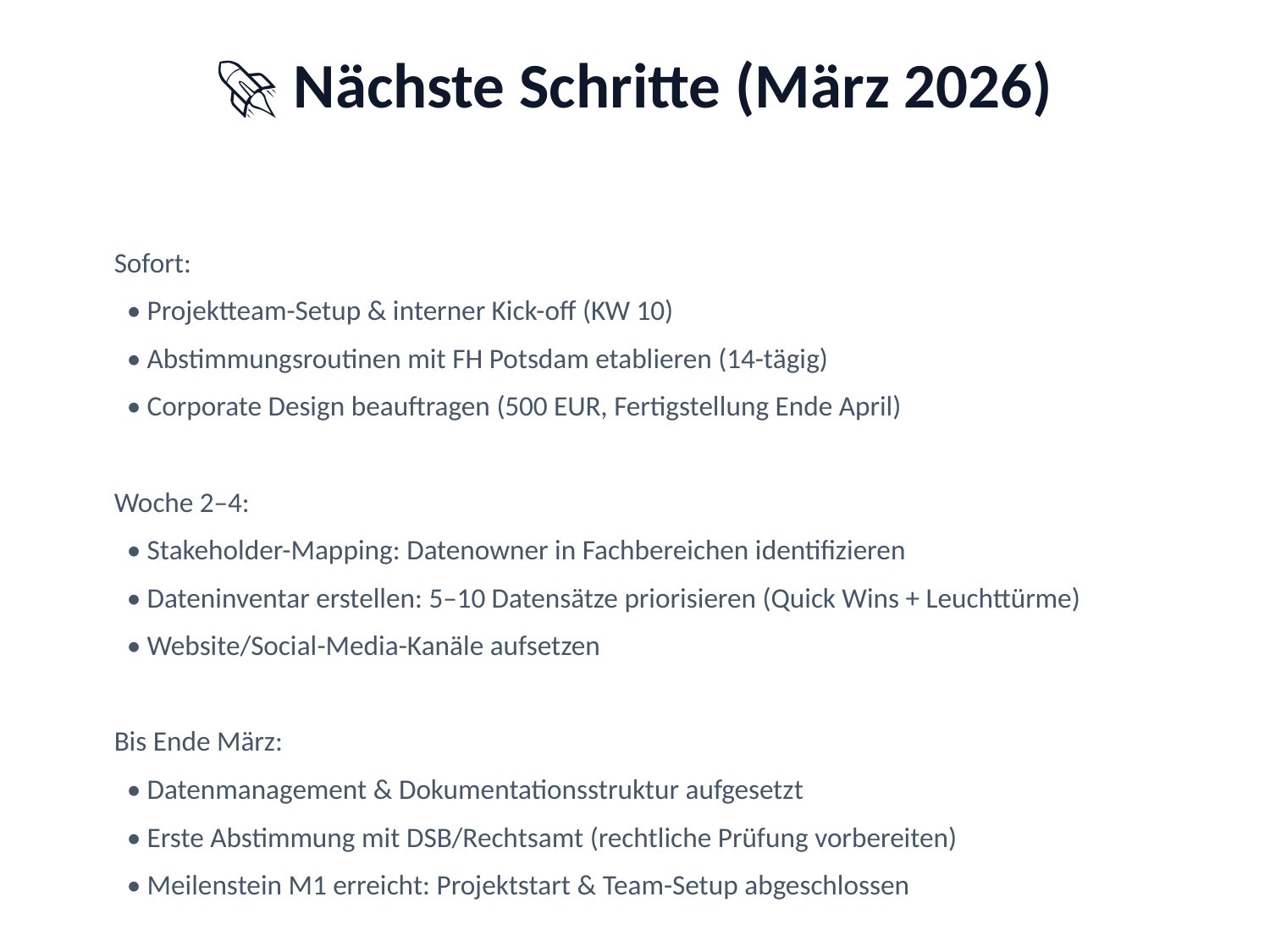

🚀 Nächste Schritte (März 2026)

Sofort:
  • Projektteam-Setup & interner Kick-off (KW 10)
  • Abstimmungsroutinen mit FH Potsdam etablieren (14-tägig)
  • Corporate Design beauftragen (500 EUR, Fertigstellung Ende April)

Woche 2–4:
  • Stakeholder-Mapping: Datenowner in Fachbereichen identifizieren
  • Dateninventar erstellen: 5–10 Datensätze priorisieren (Quick Wins + Leuchttürme)
  • Website/Social-Media-Kanäle aufsetzen

Bis Ende März:
  • Datenmanagement & Dokumentationsstruktur aufgesetzt
  • Erste Abstimmung mit DSB/Rechtsamt (rechtliche Prüfung vorbereiten)
  • Meilenstein M1 erreicht: Projektstart & Team-Setup abgeschlossen